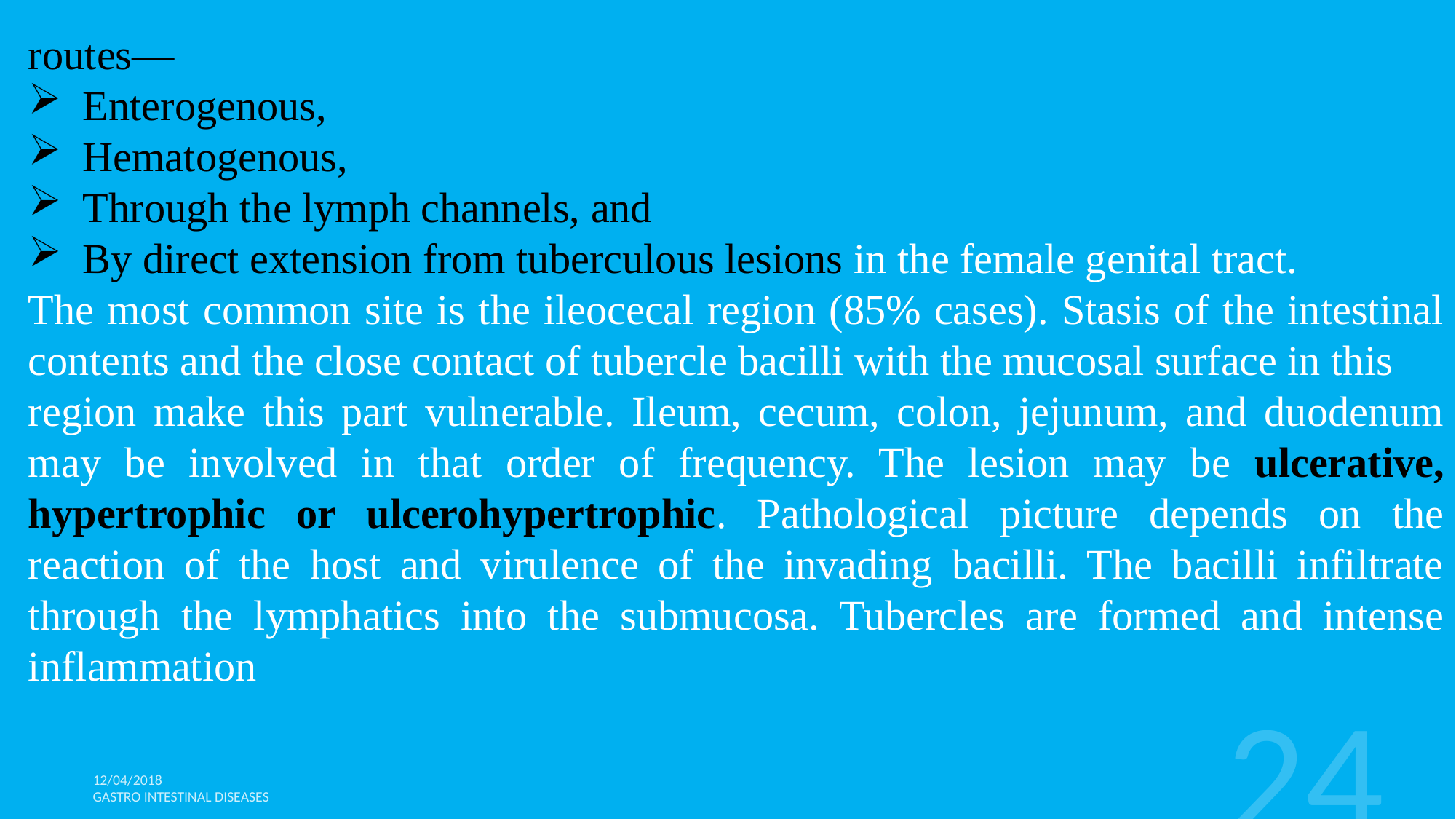

routes—
Enterogenous,
Hematogenous,
Through the lymph channels, and
By direct extension from tuberculous lesions in the female genital tract.
The most common site is the ileocecal region (85% cases). Stasis of the intestinal contents and the close contact of tubercle bacilli with the mucosal surface in this
region make this part vulnerable. Ileum, cecum, colon, jejunum, and duodenum may be involved in that order of frequency. The lesion may be ulcerative, hypertrophic or ulcerohypertrophic. Pathological picture depends on the reaction of the host and virulence of the invading bacilli. The bacilli infiltrate through the lymphatics into the submucosa. Tubercles are formed and intense inflammation
24
12/04/2018
Gastro Intestinal Diseases